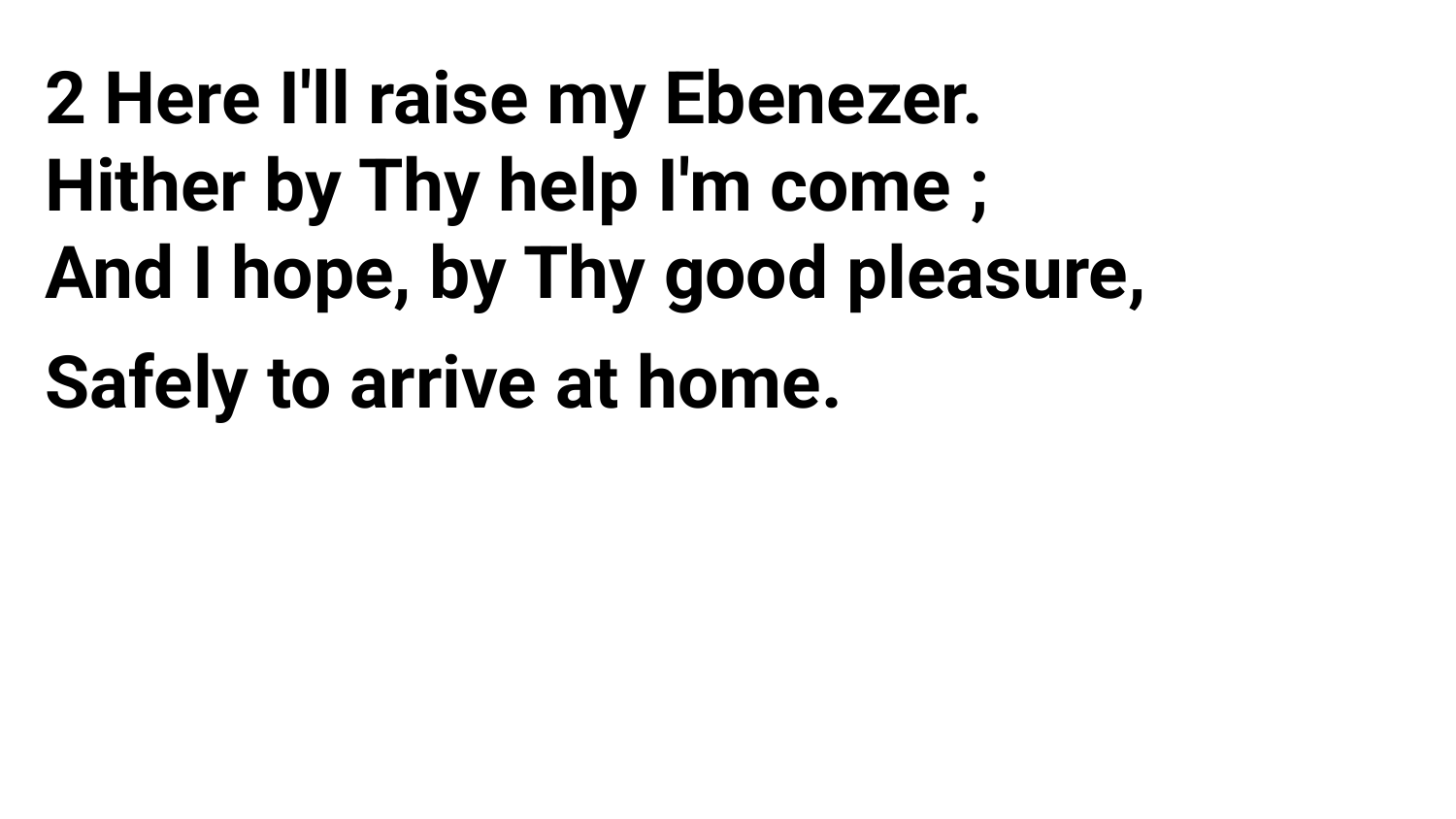

2 Here I'll raise my Ebenezer.
Hither by Thy help I'm come ;
And I hope, by Thy good pleasure,
Safely to arrive at home.